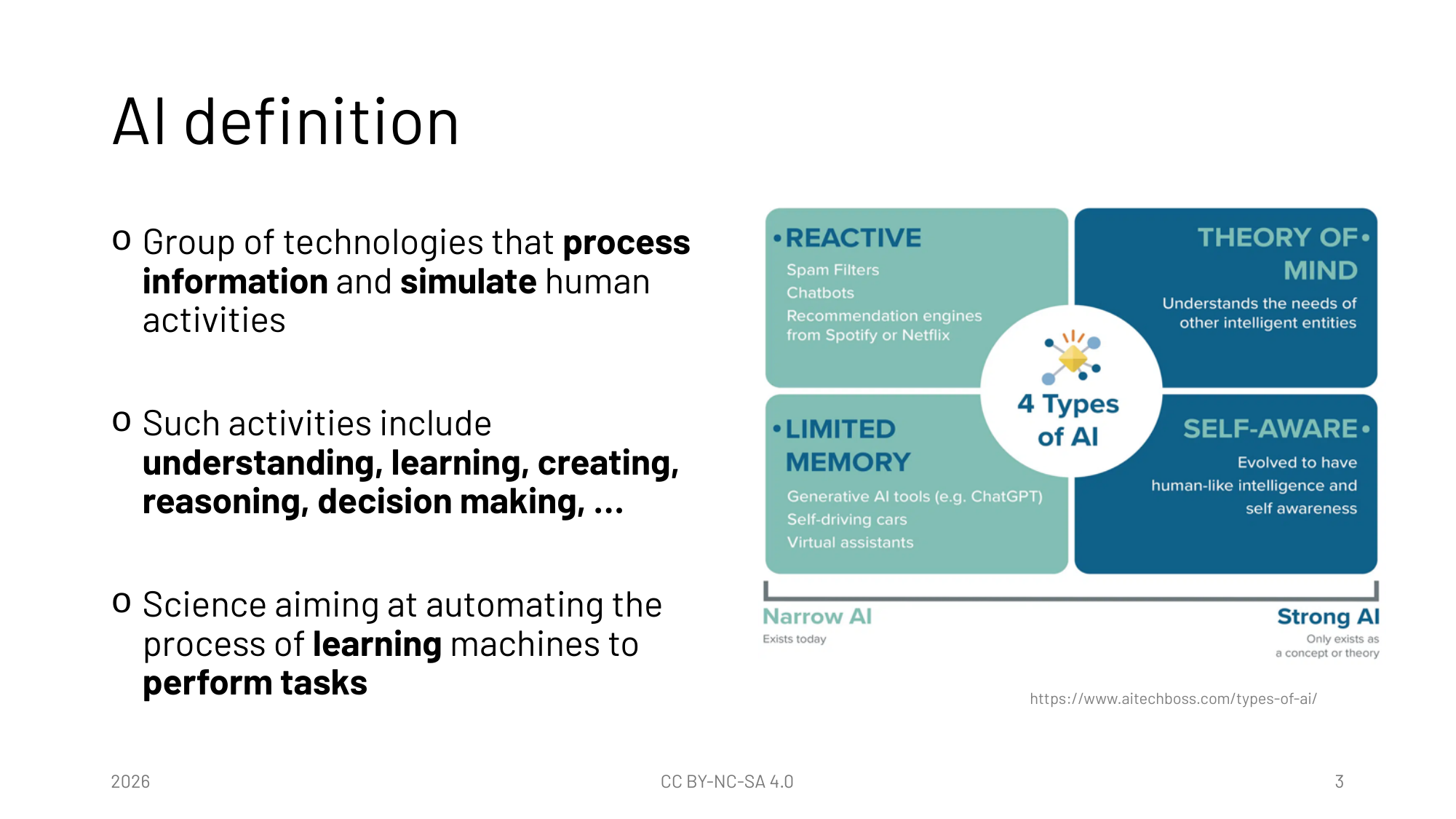

# AI definition

Group of technologies that process information and simulate human activities

Such activities include understanding, learning, creating, reasoning, decision making, …

Science aiming at automating the process of learning machines to perform tasks

https://www.aitechboss.com/types-of-ai/
2026
CC BY-NC-SA 4.0
3